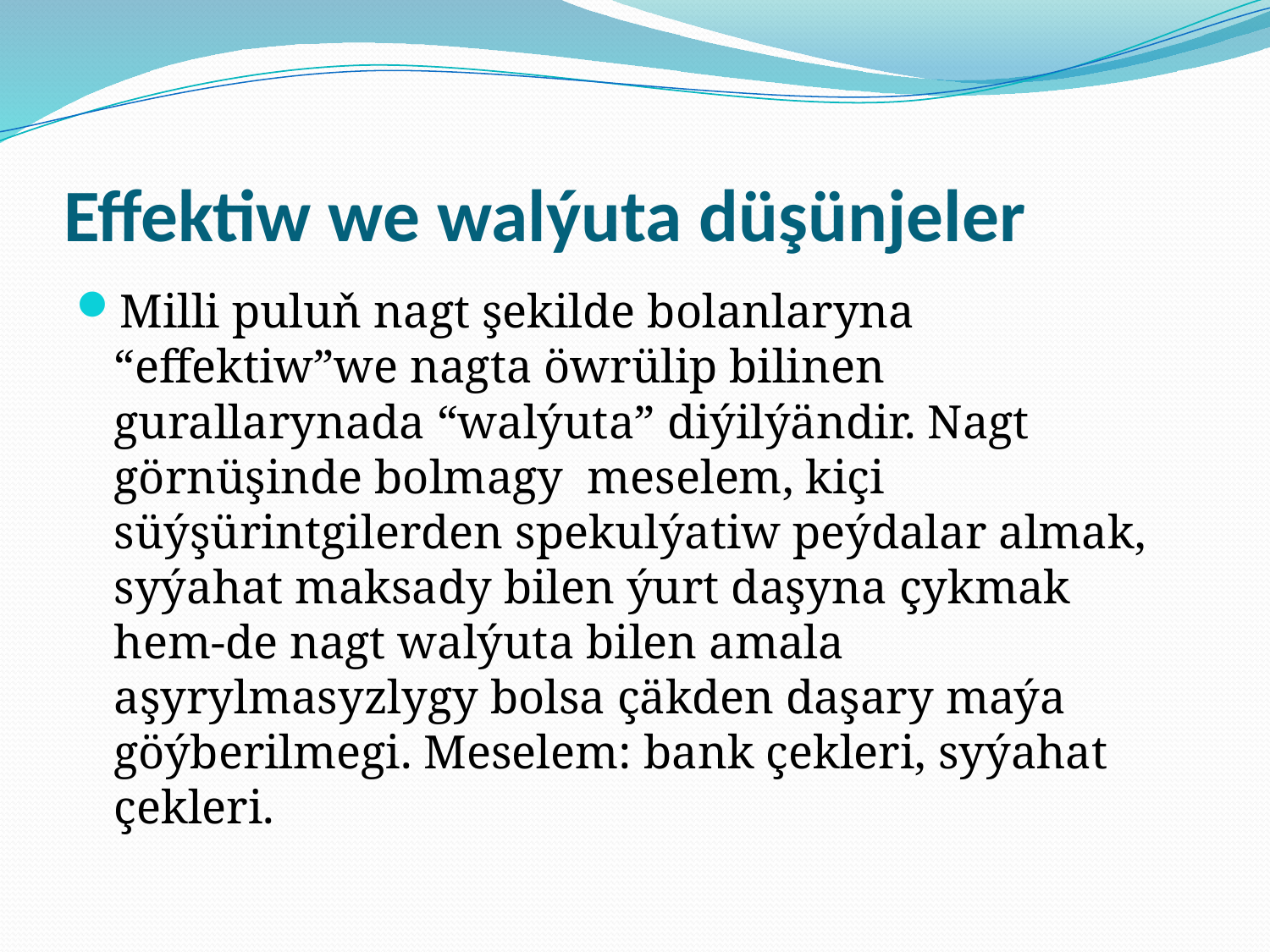

# Effektiw we walýuta düşünjeler
Milli puluň nagt şekilde bolanlaryna “effektiw”we nagta öwrülip bilinen gurallarynada “walýuta” diýilýändir. Nagt görnüşinde bolmagy  meselem, kiçi süýşürintgilerden spekulýatiw peýdalar almak, syýahat maksady bilen ýurt daşyna çykmak hem-de nagt walýuta bilen amala aşyrylmasyzlygy bolsa çäkden daşary maýa göýberilmegi. Meselem: bank çekleri, syýahat çekleri.